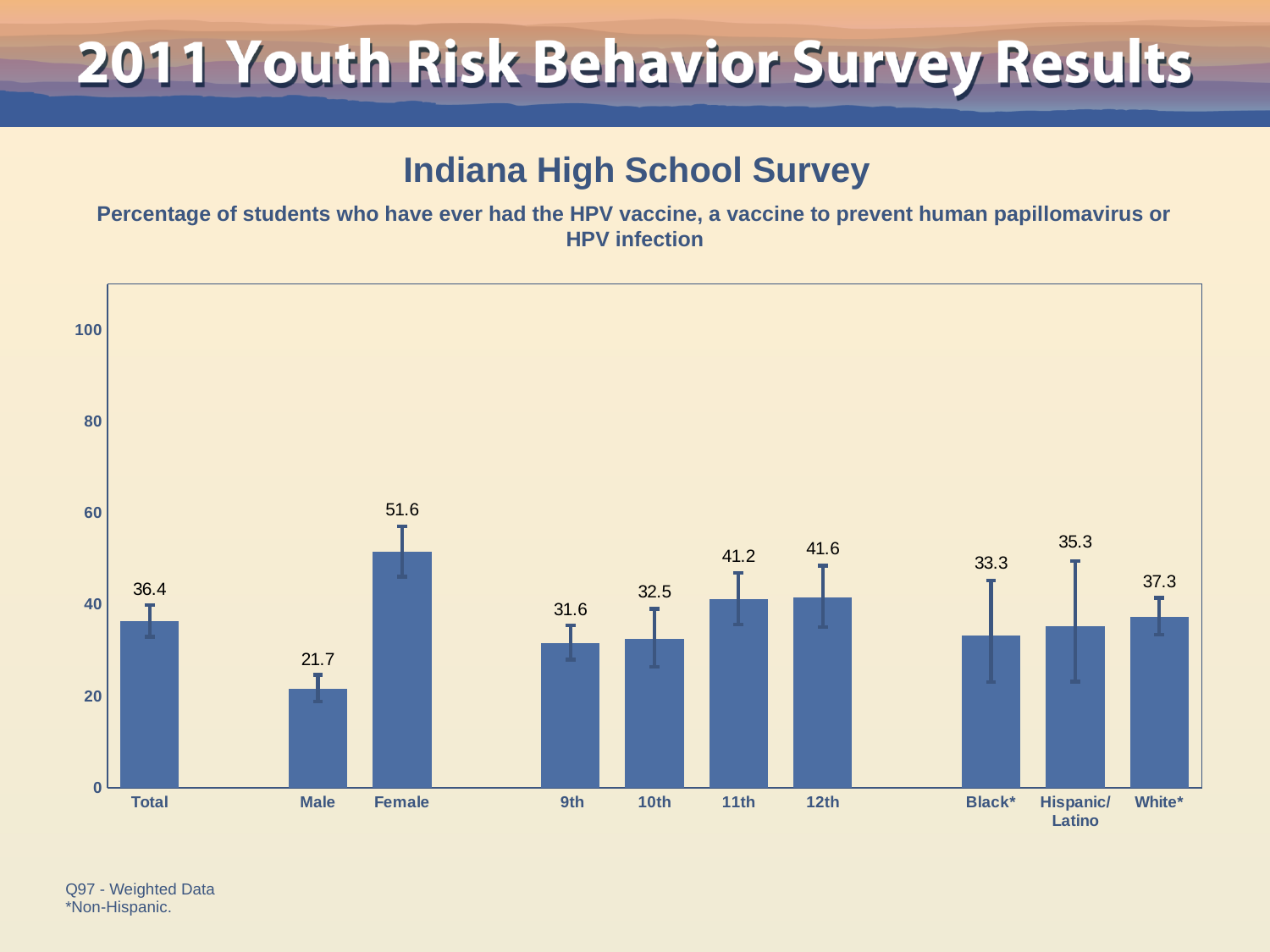

Indiana High School Survey
Percentage of students who have ever had the HPV vaccine, a vaccine to prevent human papillomavirus or HPV infection

### Chart

| Category | Series 1 |
|---|---|
| Total | 36.4 |
|  | None |
| Male | 21.7 |
| Female | 51.6 |
|  | None |
|  9th | 31.6 |
| 10th | 32.5 |
| 11th | 41.2 |
| 12th | 41.6 |
|  | None |
| Black* | 33.30000000000001 |
| Hispanic/
Latino | 35.30000000000001 |
| White* | 37.30000000000001 |
Q97 - Weighted Data
*Non-Hispanic.